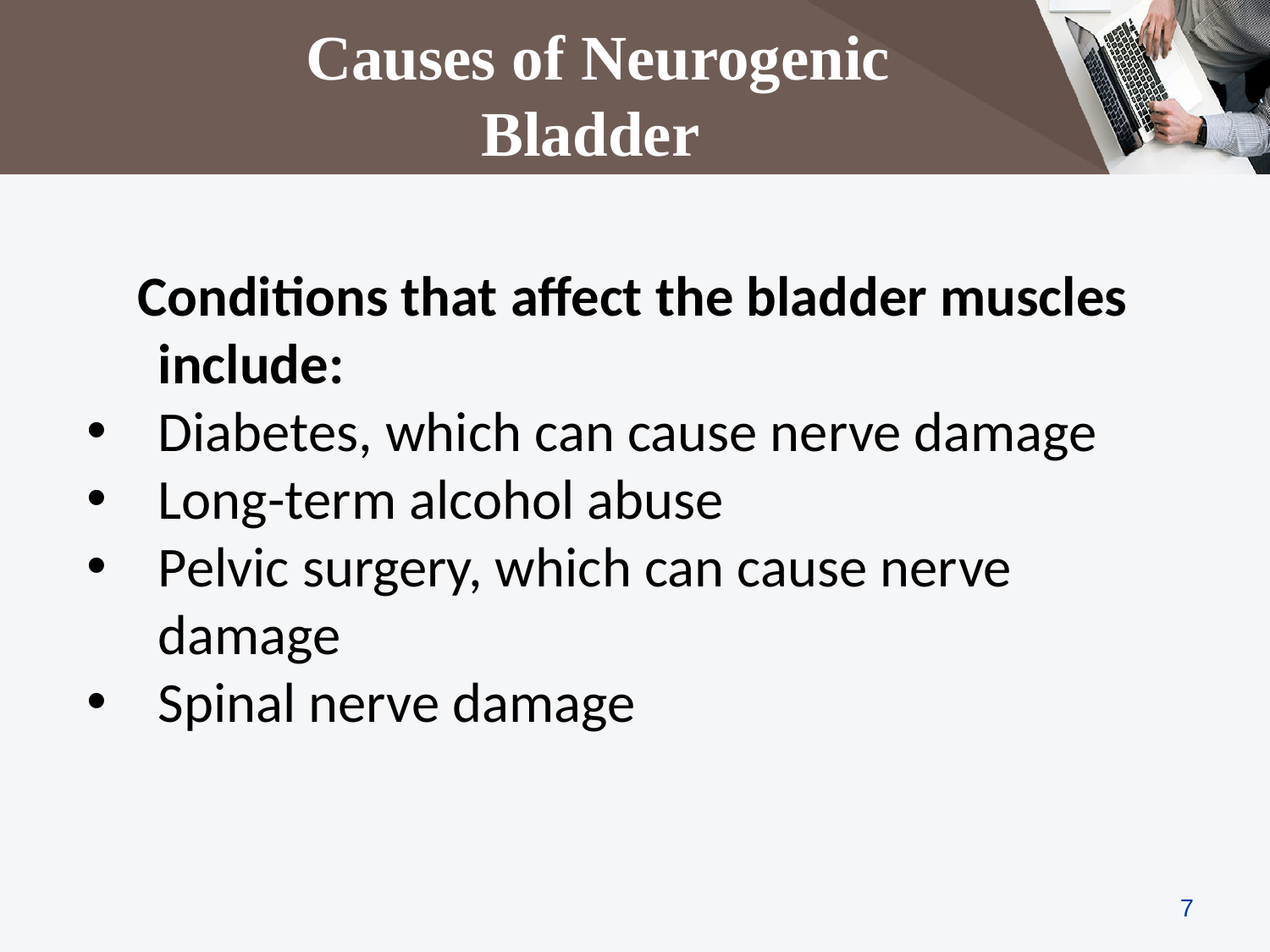

Causes of Neurogenic
 Bladder
    Conditions that affect the bladder muscles include:
Diabetes, which can cause nerve damage
Long-term alcohol abuse
Pelvic surgery, which can cause nerve damage
Spinal nerve damage

7